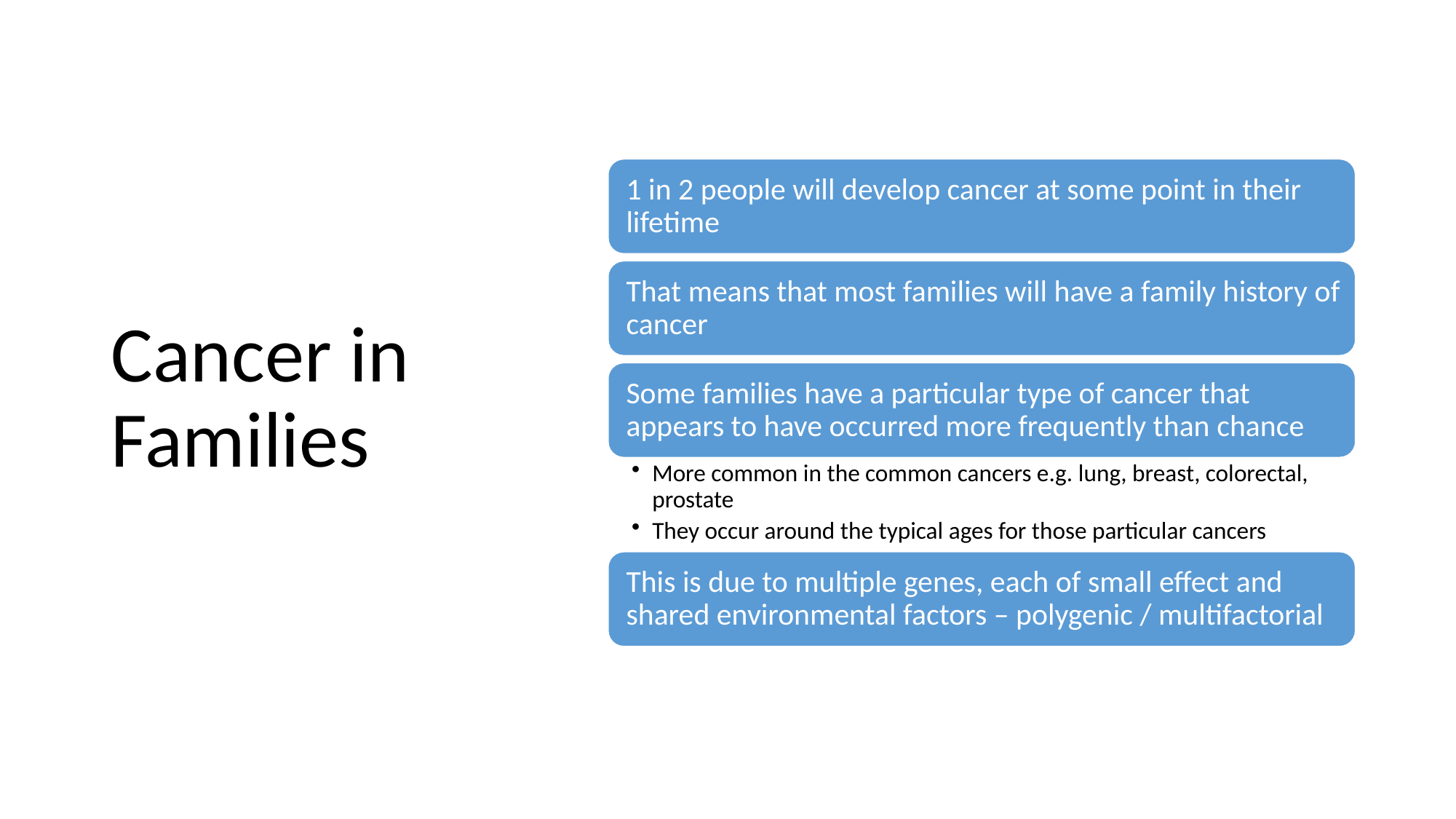

# Cancer in Families
1 in 2 people will develop cancer at some point in their lifetime
That means that most families will have a family history of cancer
Some families have a particular type of cancer that appears to have occurred more frequently than chance
More common in the common cancers e.g. lung, breast, colorectal, prostate
They occur around the typical ages for those particular cancers
This is due to multiple genes, each of small effect and shared environmental factors – polygenic / multifactorial